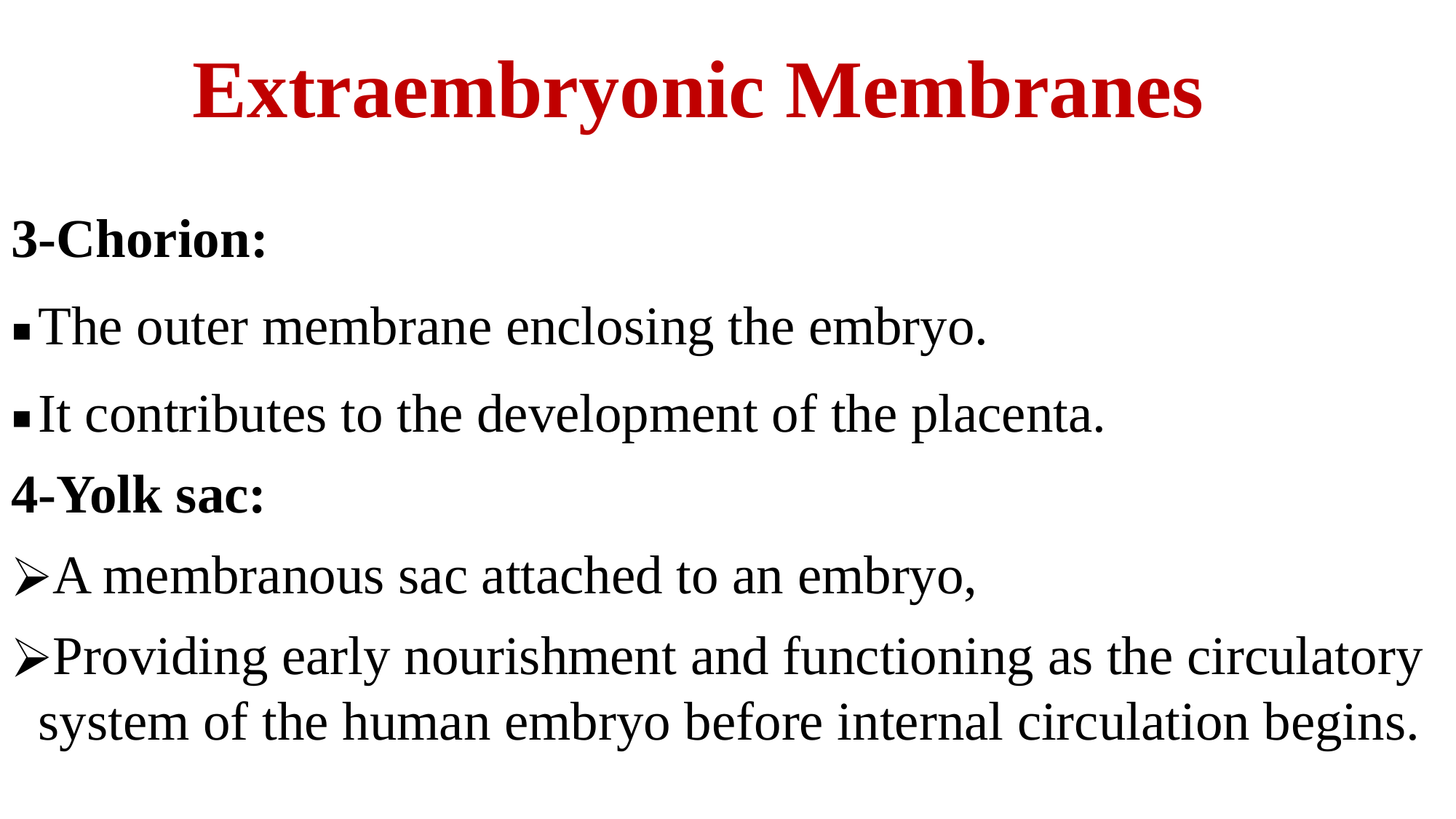

# Extraembryonic Membranes
3-Chorion:
The outer membrane enclosing the embryo.
It contributes to the development of the placenta.
4-Yolk sac:
A membranous sac attached to an embryo,
Providing early nourishment and functioning as the circulatory system of the human embryo before internal circulation begins.